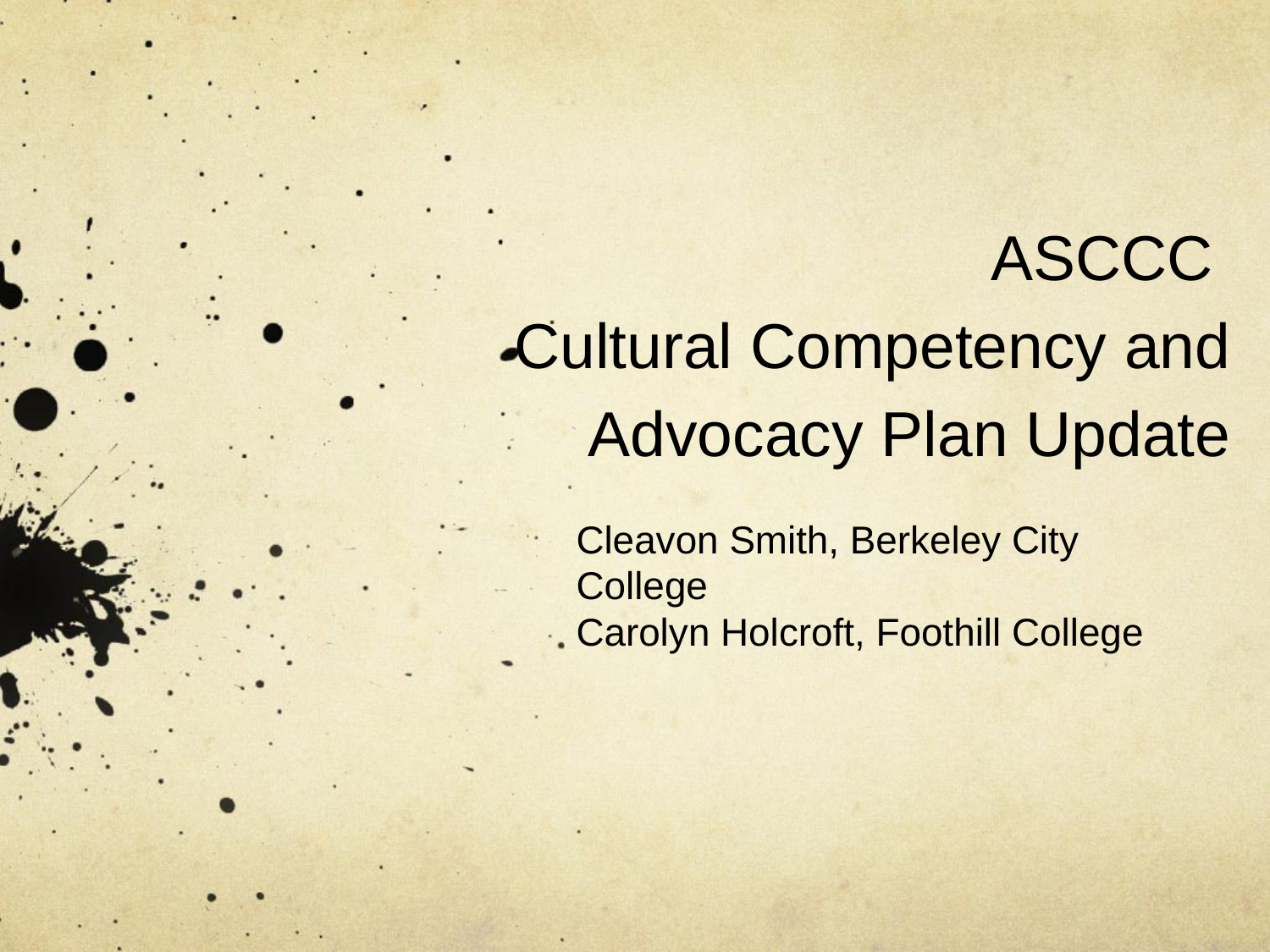

# ASCCC Cultural Competency and Advocacy Plan Update
Cleavon Smith, Berkeley City College
Carolyn Holcroft, Foothill College